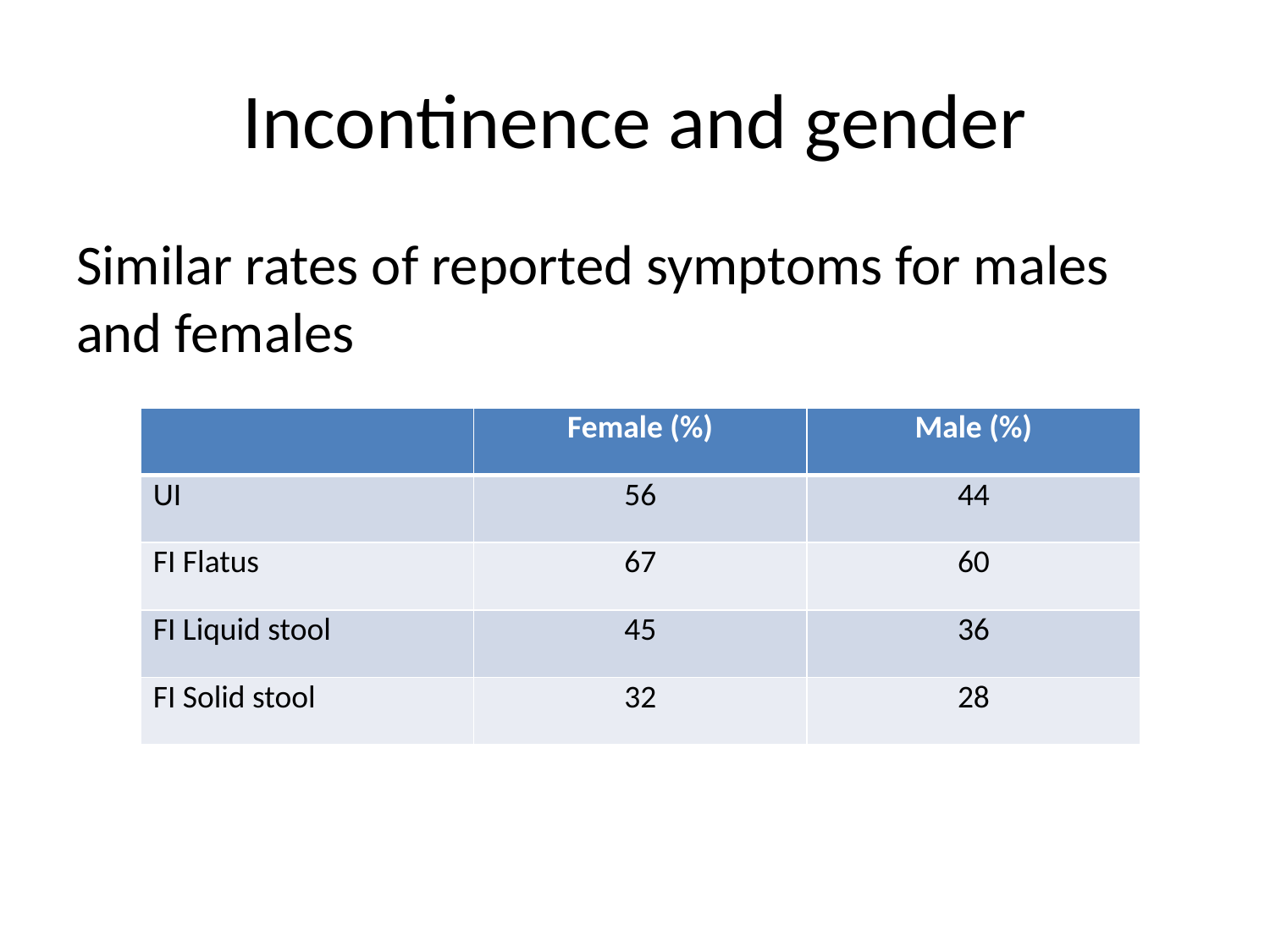

# Incontinence and gender
Similar rates of reported symptoms for males and females

|  | Female (%) | Male (%) |
| --- | --- | --- |
| UI | 56 | 44 |
| FI Flatus | 67 | 60 |
| FI Liquid stool | 45 | 36 |
| FI Solid stool | 32 | 28 |